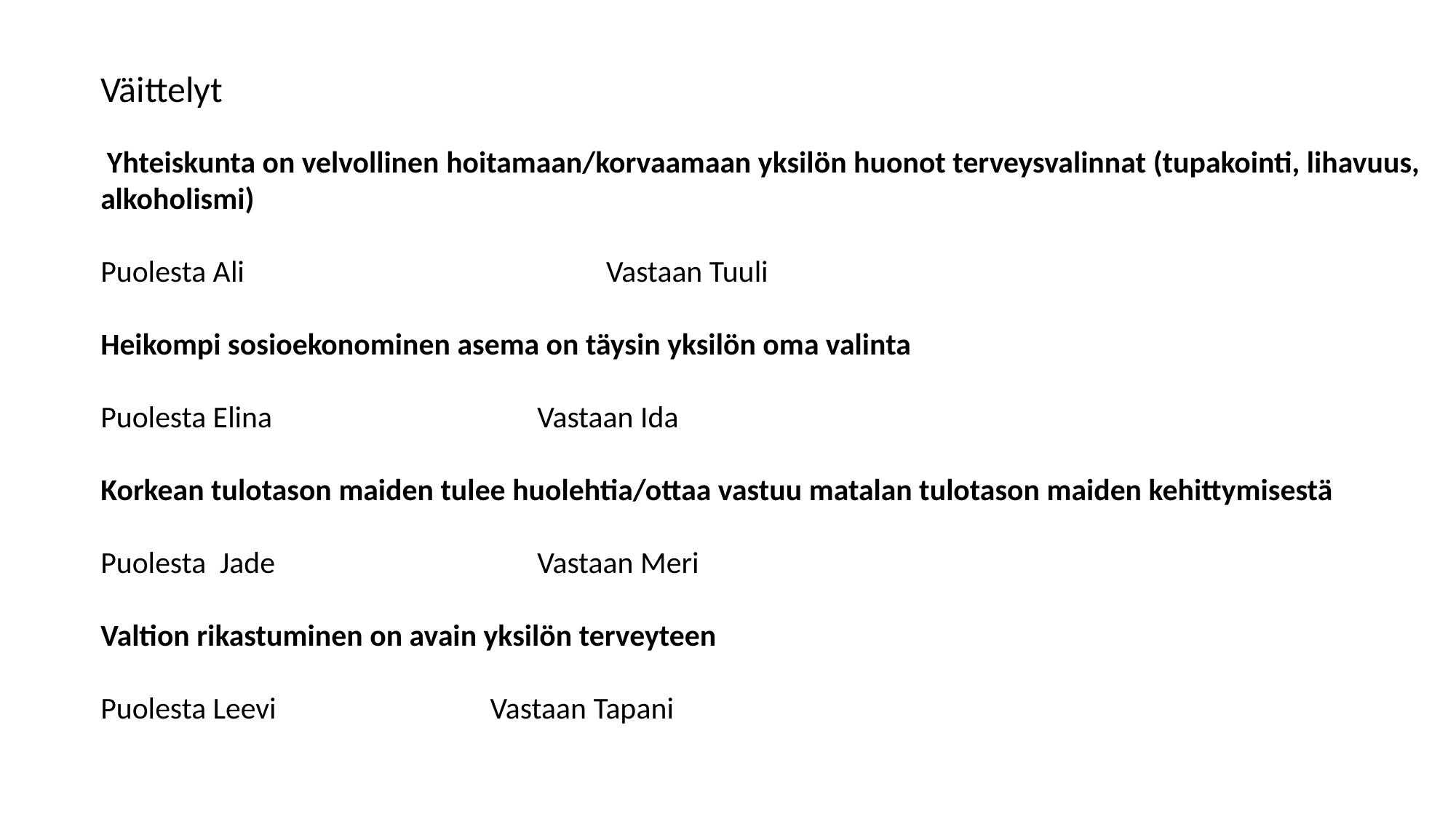

Väittelyt

 Yhteiskunta on velvollinen hoitamaan/korvaamaan yksilön huonot terveysvalinnat (tupakointi, lihavuus, alkoholismi)

Puolesta Ali			          Vastaan Tuuli

Heikompi sosioekonominen asema on täysin yksilön oma valinta

Puolesta Elina			Vastaan Ida

Korkean tulotason maiden tulee huolehtia/ottaa vastuu matalan tulotason maiden kehittymisestä

Puolesta  Jade			Vastaan Meri

Valtion rikastuminen on avain yksilön terveyteen

Puolesta Leevi		         Vastaan Tapani